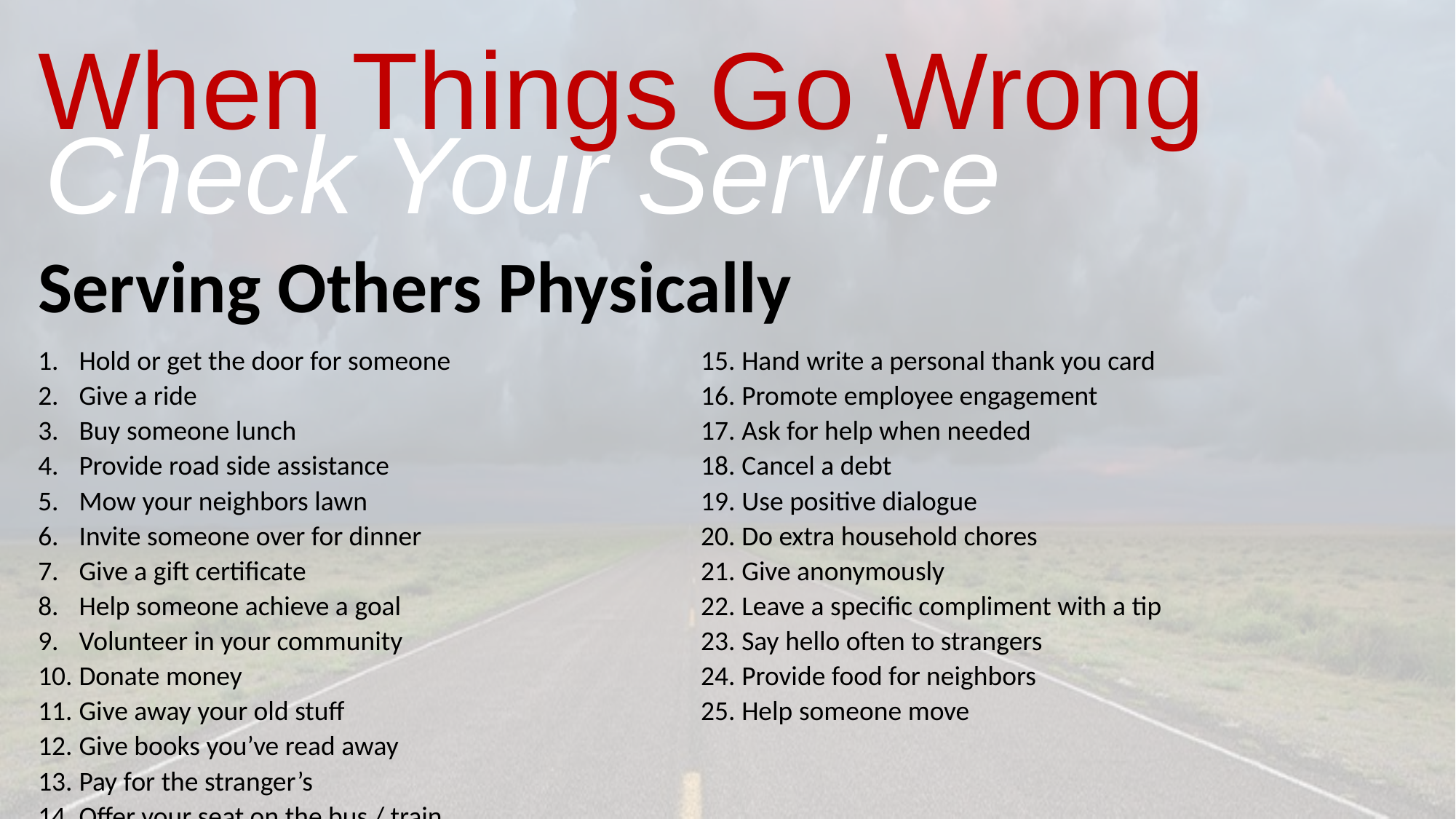

# When Things Go Wrong
Check Your Service
Serving Others Physically
Hold or get the door for someone
Give a ride
Buy someone lunch
Provide road side assistance
Mow your neighbors lawn
Invite someone over for dinner
Give a gift certificate
Help someone achieve a goal
Volunteer in your community
Donate money
Give away your old stuff
Give books you’ve read away
Pay for the stranger’s
Offer your seat on the bus / train
Hand write a personal thank you card
Promote employee engagement
Ask for help when needed
Cancel a debt
Use positive dialogue
Do extra household chores
Give anonymously
Leave a specific compliment with a tip
Say hello often to strangers
Provide food for neighbors
Help someone move